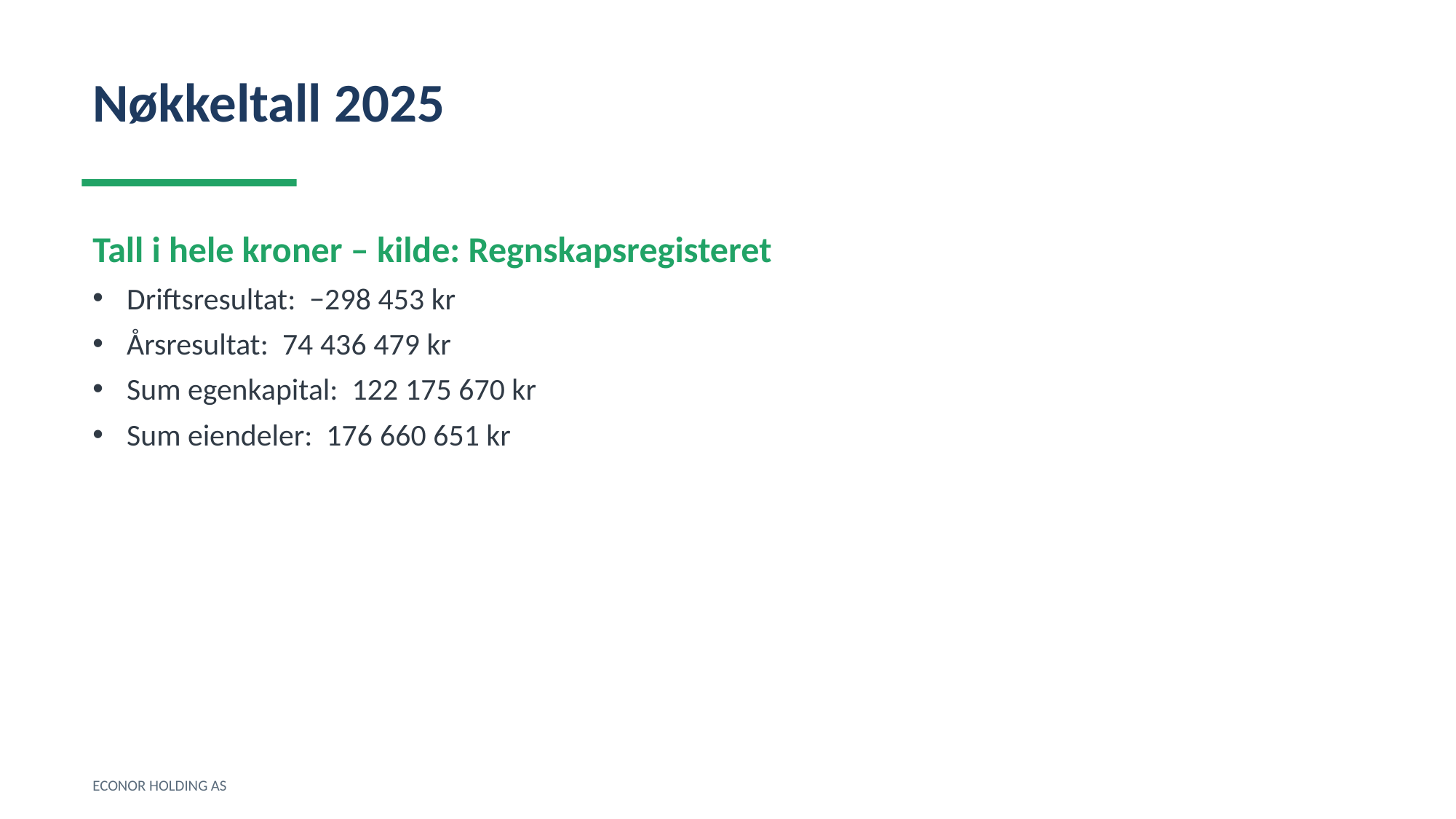

Nøkkeltall 2025

Tall i hele kroner – kilde: Regnskapsregisteret
Driftsresultat:  −298 453 kr
Årsresultat:  74 436 479 kr
Sum egenkapital:  122 175 670 kr
Sum eiendeler:  176 660 651 kr
ECONOR HOLDING AS